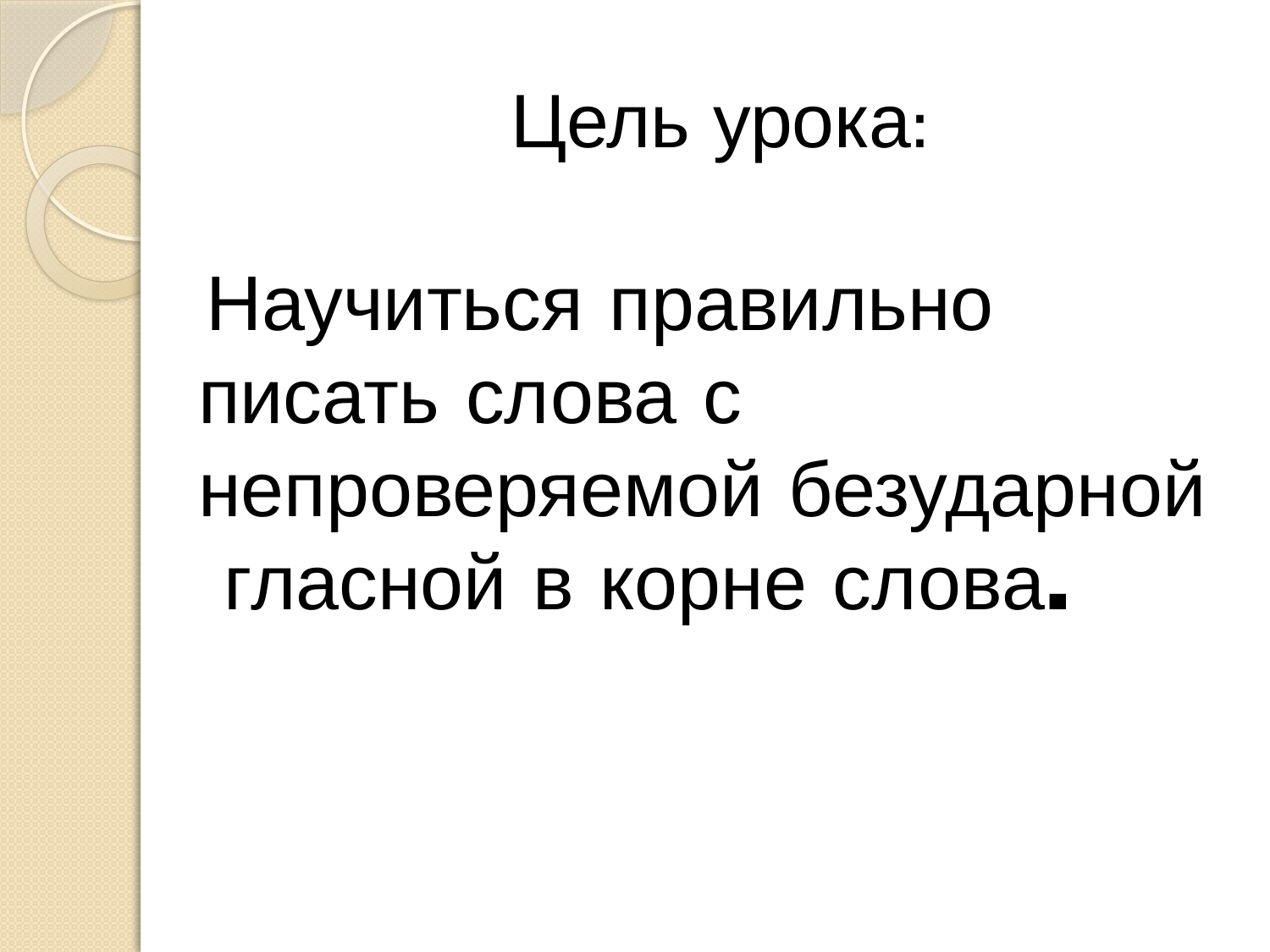

# Цель урока:
  Научиться правильно писать слова с непроверяемой безударной  гласной в корне слова.